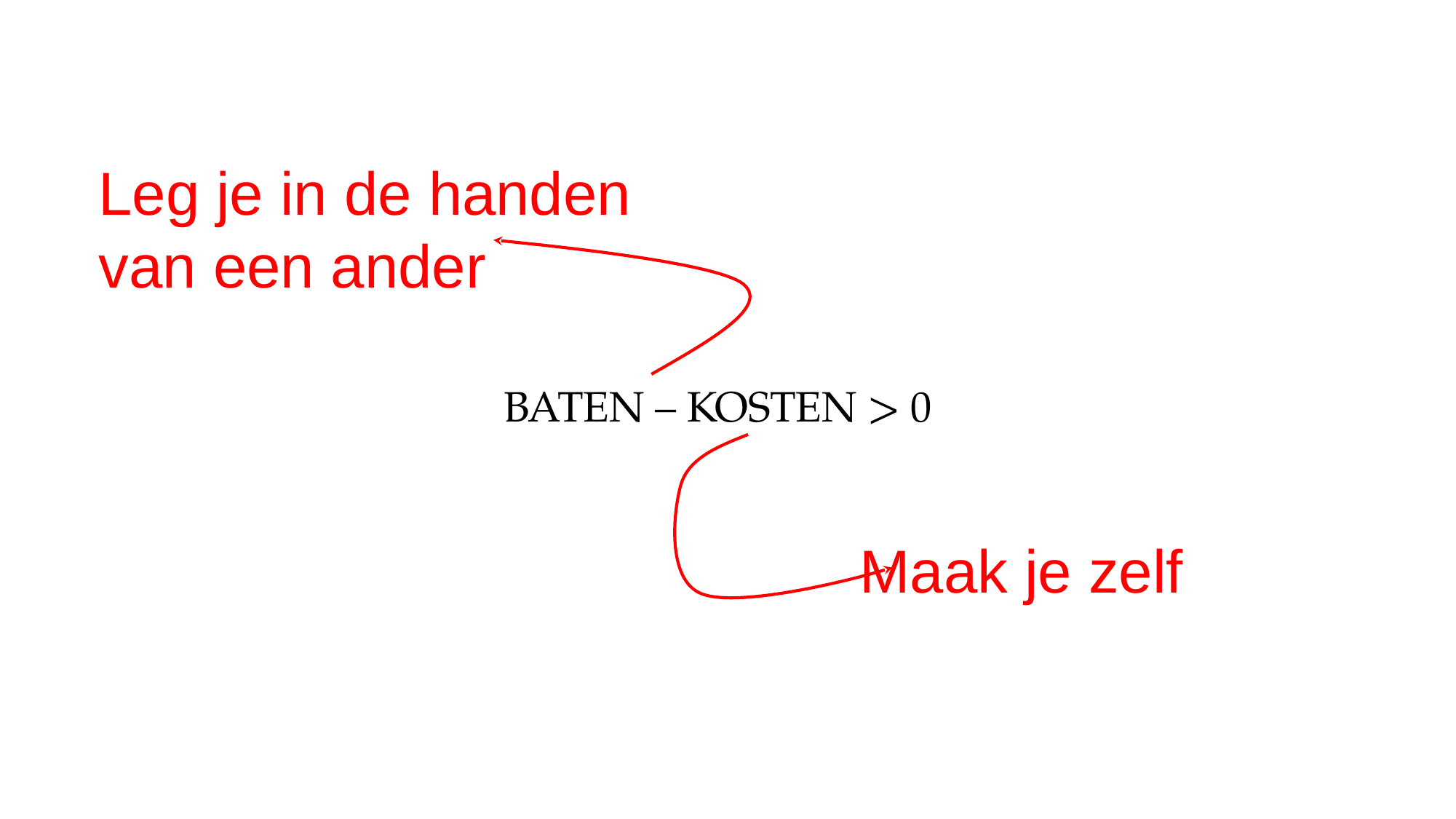

Leg je in de handen
van een ander

BATEN – KOSTEN > 0

Maak je zelf